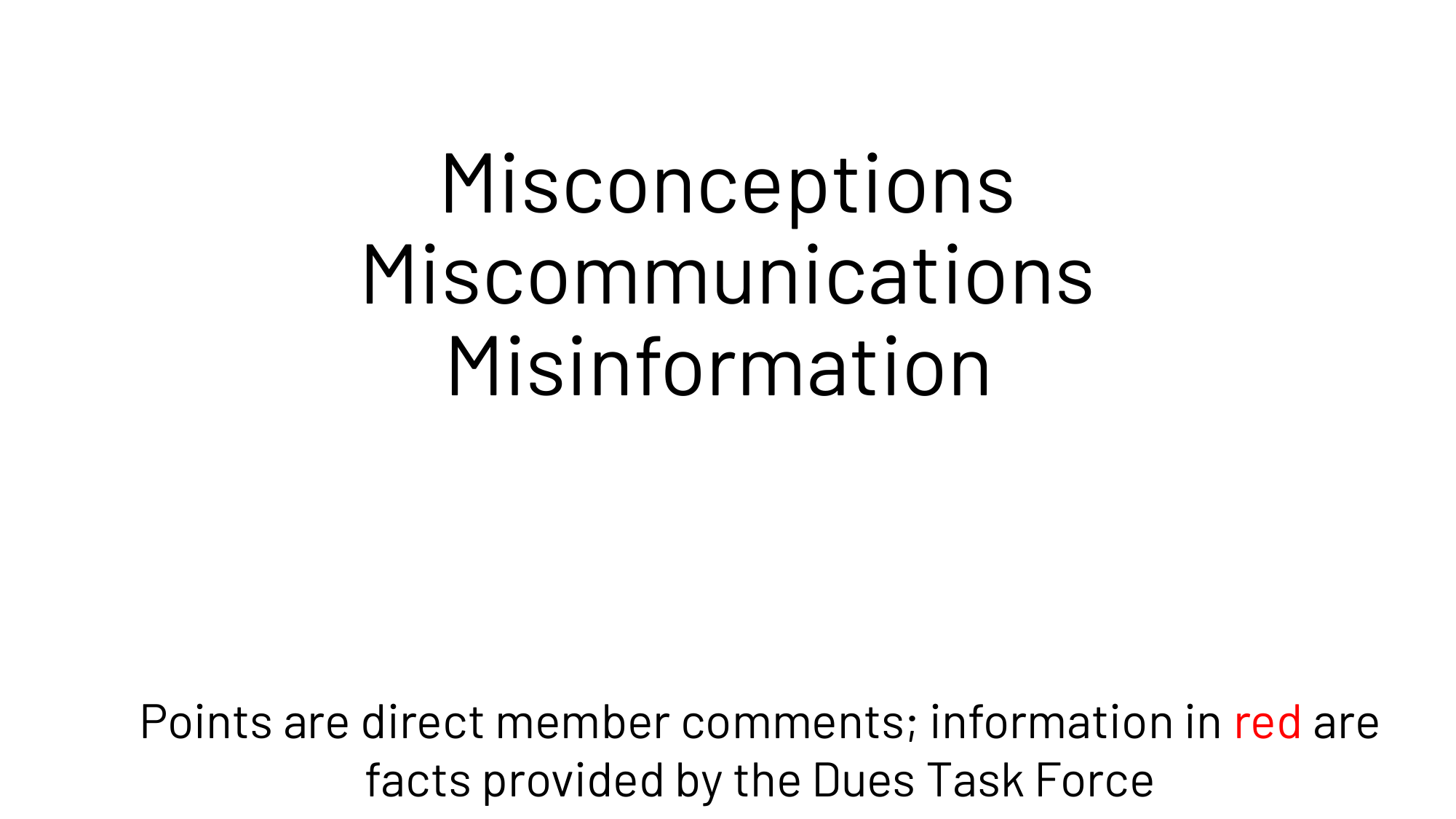

# Misconceptions Miscommunications Misinformation

Points are direct member comments; information in red are facts provided by the Dues Task Force